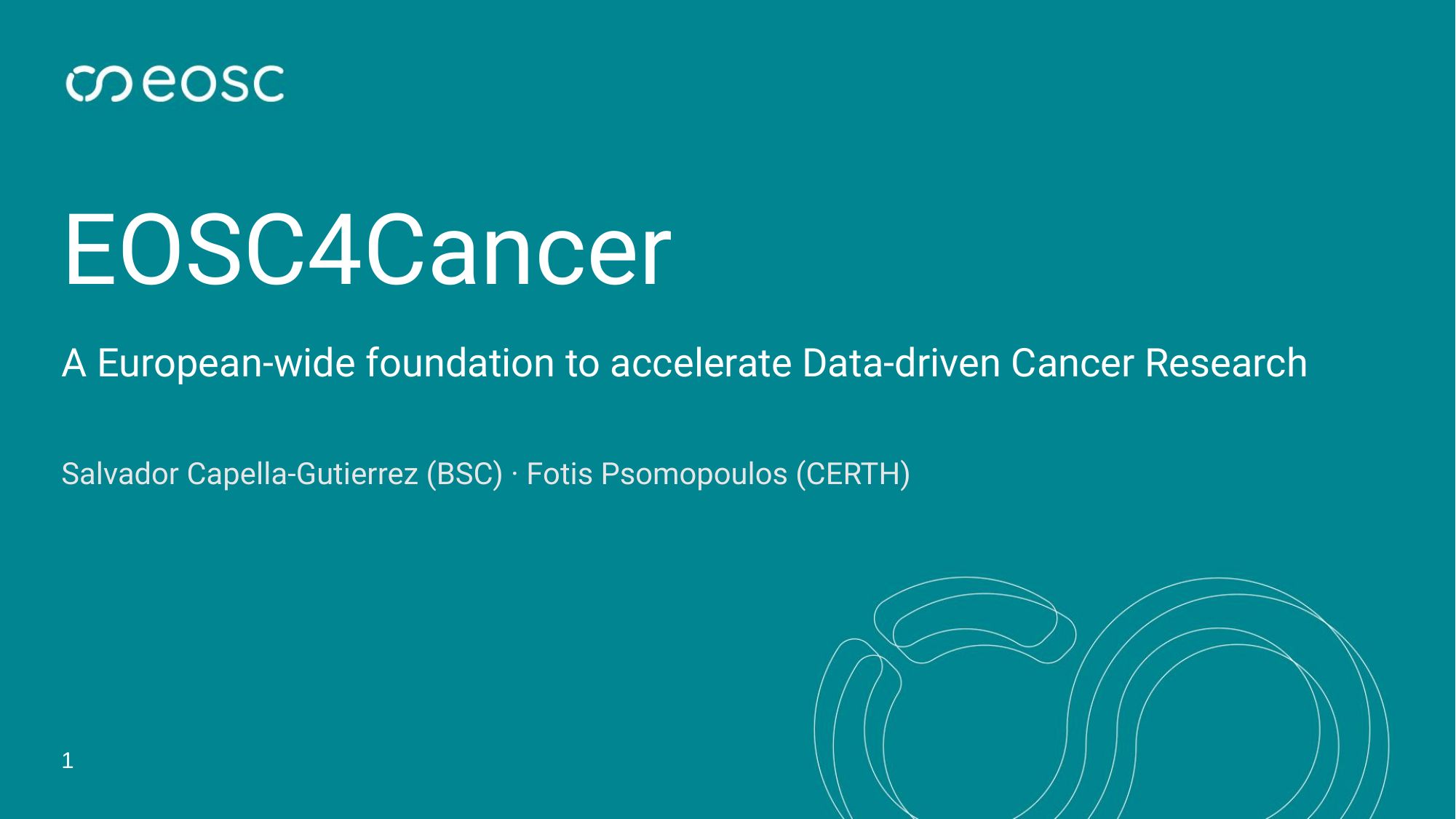

# EOSC4Cancer
A European-wide foundation to accelerate Data-driven Cancer Research

Salvador Capella-Gutierrez (BSC) · Fotis Psomopoulos (CERTH)
1